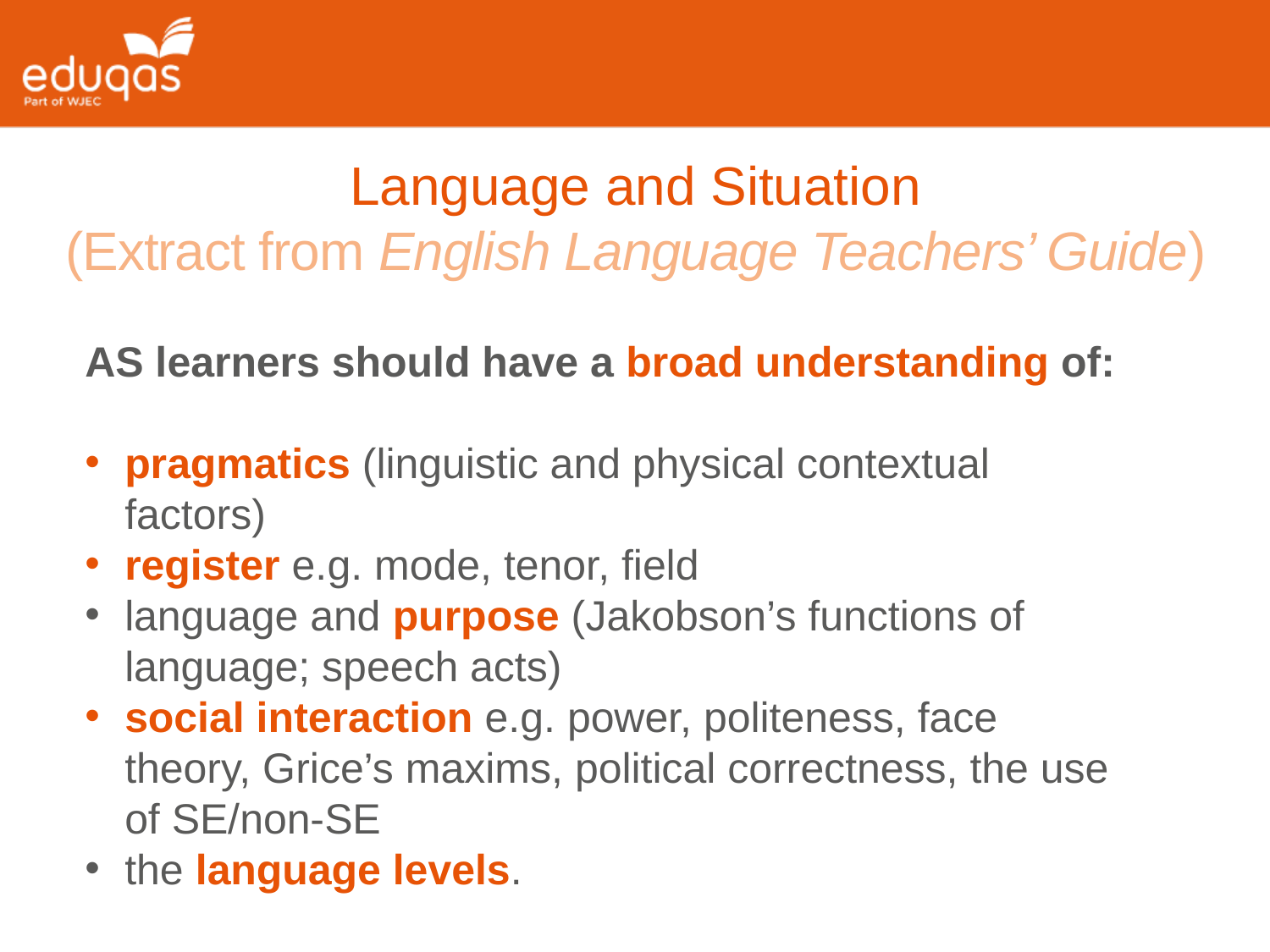

Language and Situation
(Extract from English Language Teachers’ Guide)

AS learners should have a broad understanding of:

pragmatics (linguistic and physical contextual factors)
register e.g. mode, tenor, field
language and purpose (Jakobson’s functions of language; speech acts)
social interaction e.g. power, politeness, face theory, Grice’s maxims, political correctness, the use of SE/non-SE
the language levels.